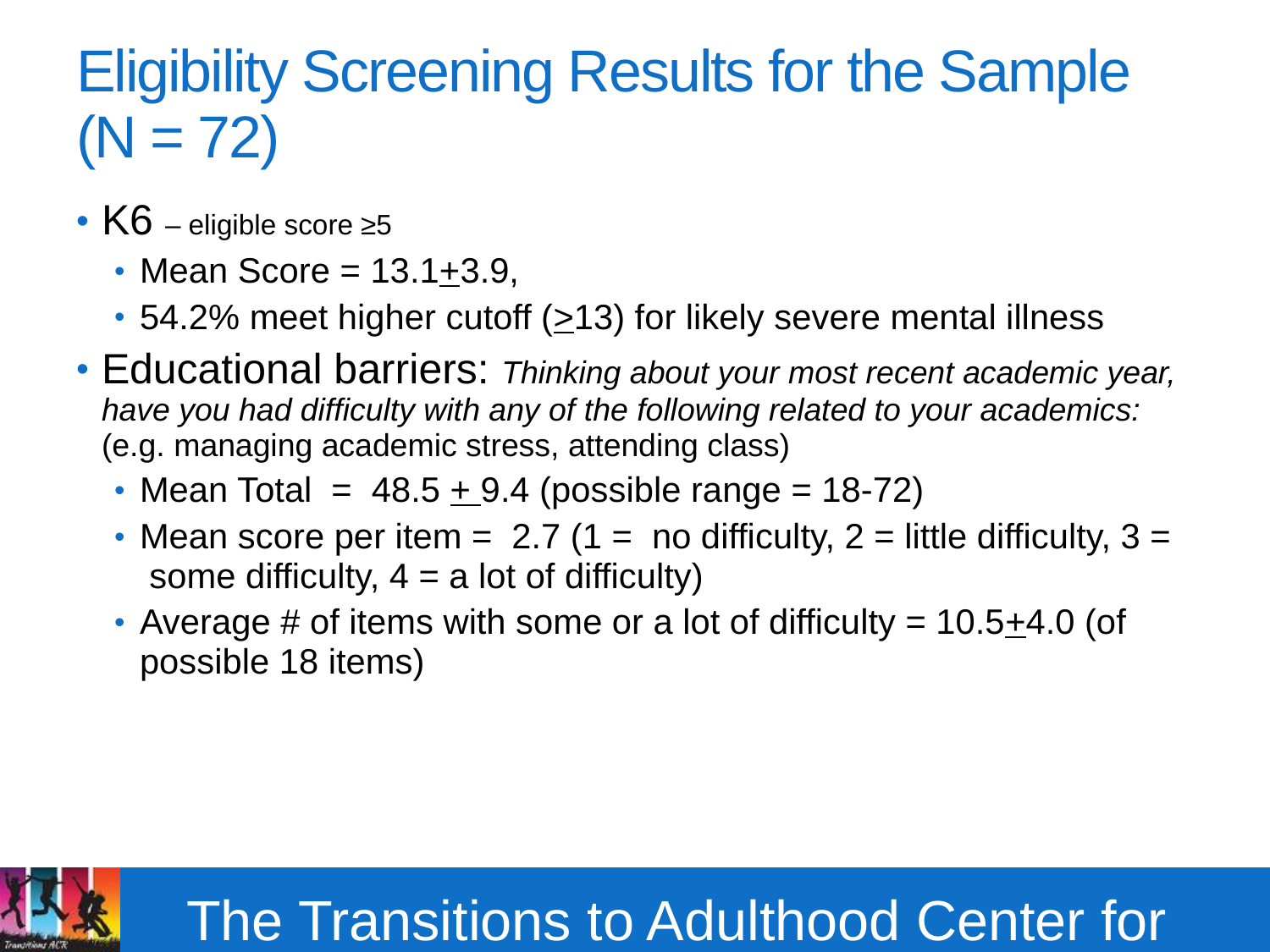

# Eligibility Screening Results for the Sample (N = 72)
K6 – eligible score ≥5
Mean Score = 13.1+3.9,
54.2% meet higher cutoff (>13) for likely severe mental illness
Educational barriers: Thinking about your most recent academic year, have you had difficulty with any of the following related to your academics: (e.g. managing academic stress, attending class)
Mean Total  =  48.5 + 9.4 (possible range = 18-72)
Mean score per item =  2.7 (1 =  no difficulty, 2 = little difficulty, 3 =  some difficulty, 4 = a lot of difficulty)
Average # of items with some or a lot of difficulty = 10.5+4.0 (of possible 18 items)